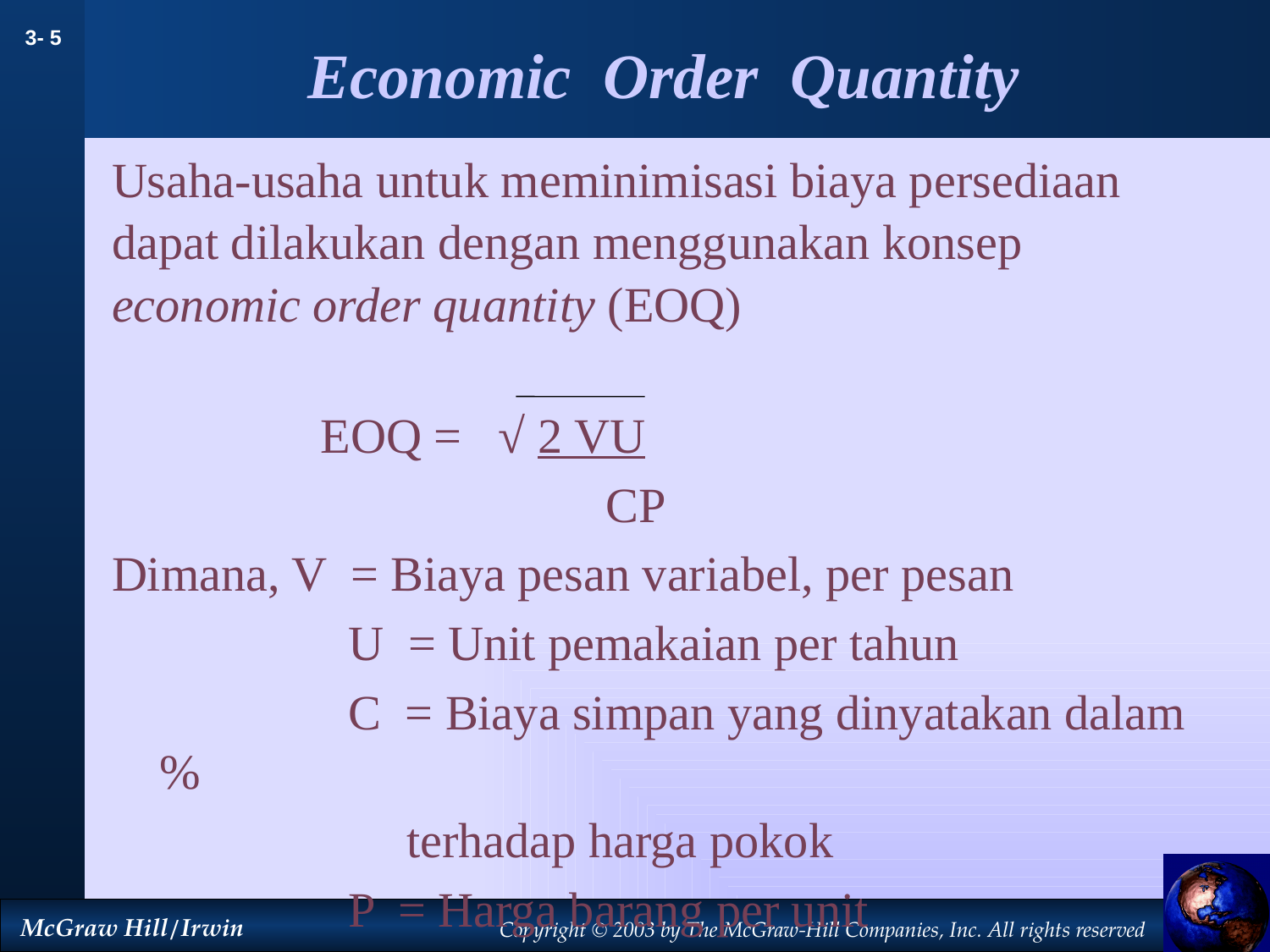

# Economic  Order  Quantity

Usaha-usaha untuk meminimisasi biaya persediaan
dapat dilakukan dengan menggunakan konsep
economic order quantity (EOQ)

                 EOQ =   √ 2 VU
		                          CP
Dimana, V  = Biaya pesan variabel, per pesan
		     U  = Unit pemakaian per tahun
		     C  = Biaya simpan yang dinyatakan dalam %
                        terhadap harga pokok
		     P  = Harga barang per unit